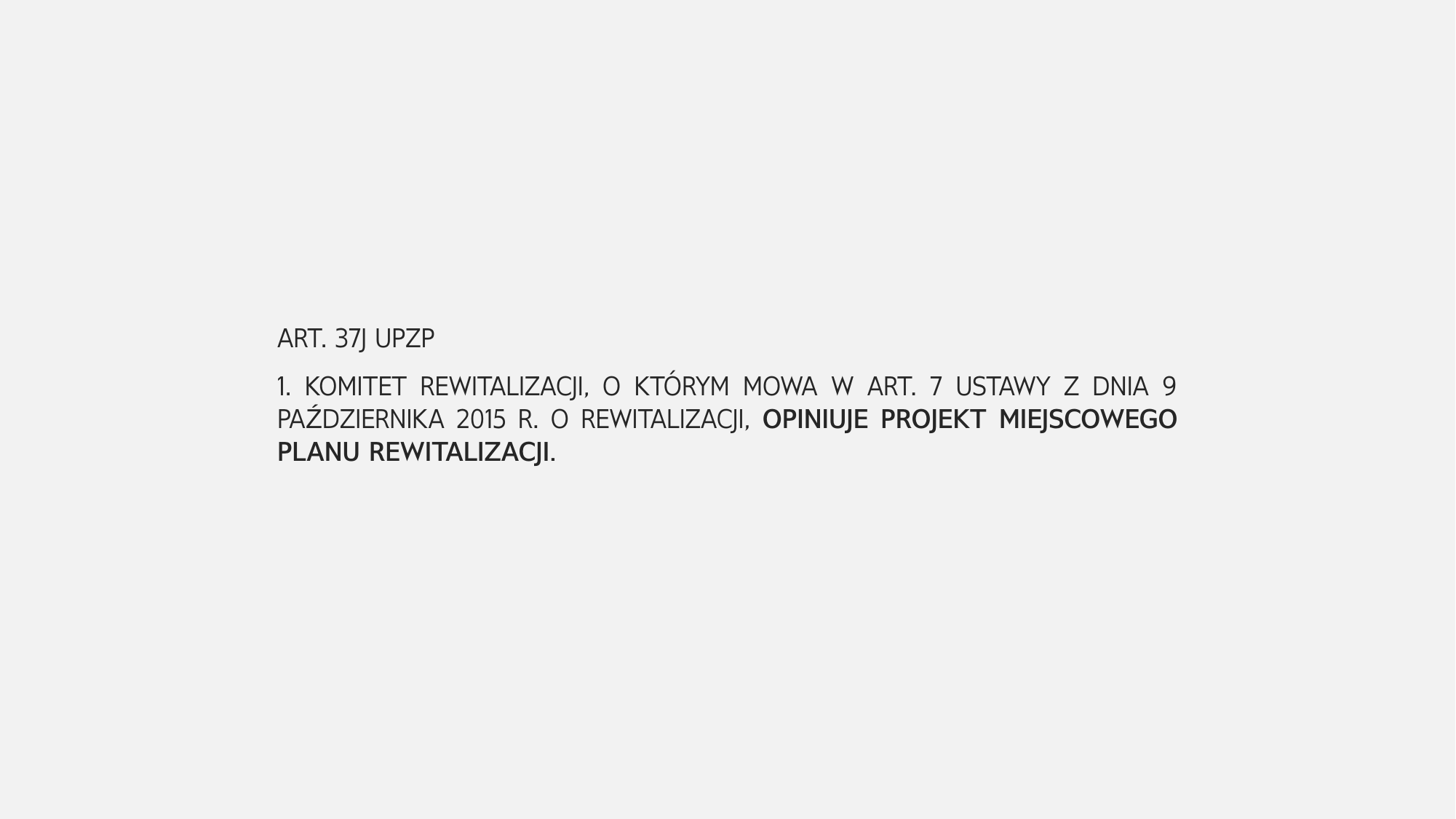

ART. 37J UPZP
1. KOMITET REWITALIZACJI, O KTÓRYM MOWA W ART. 7 USTAWY Z DNIA 9 PAŹDZIERNIKA 2015 R. O REWITALIZACJI, OPINIUJE PROJEKT MIEJSCOWEGO PLANU REWITALIZACJI.